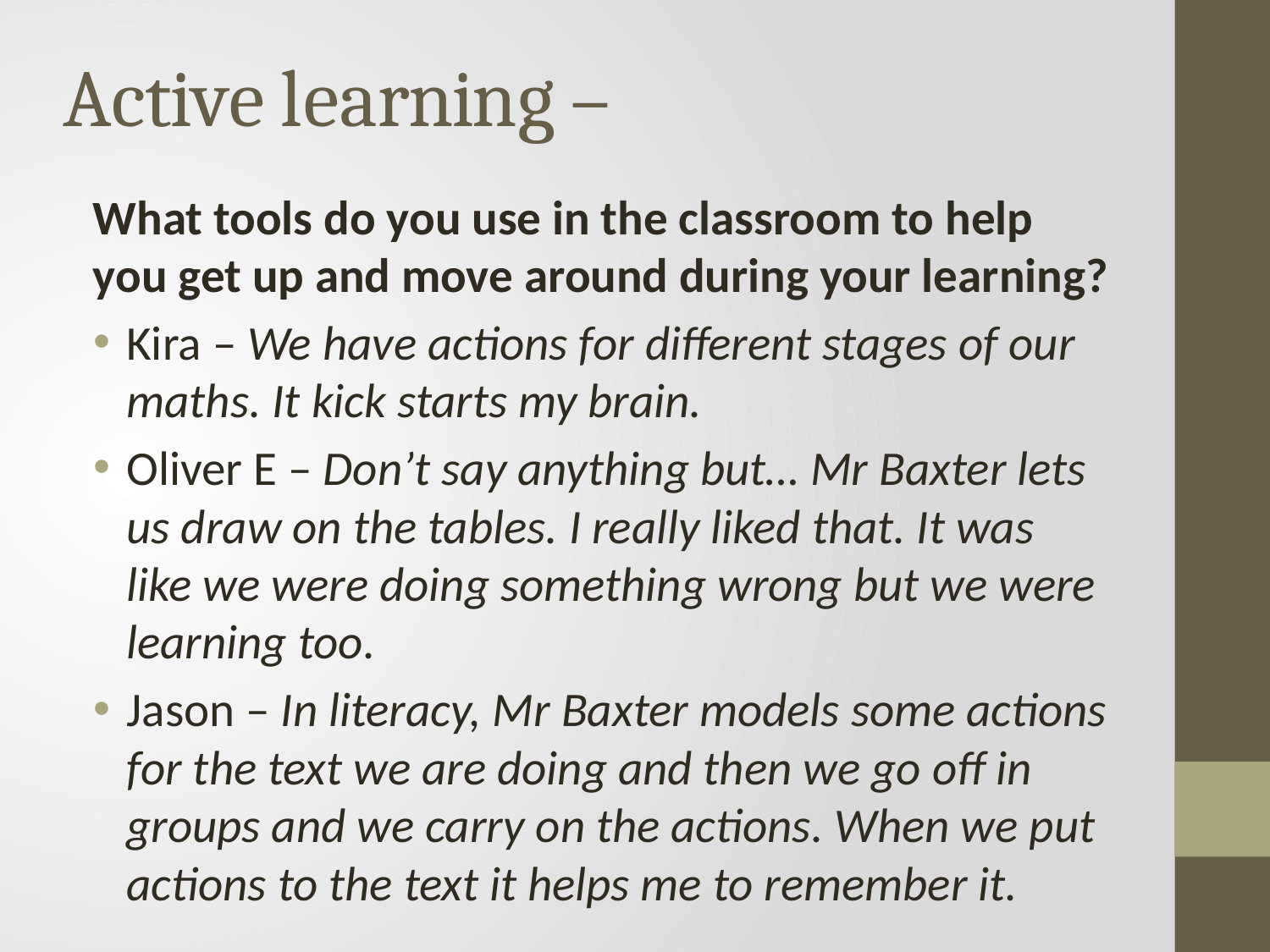

# Active learning –
What tools do you use in the classroom to help you get up and move around during your learning?
Kira – We have actions for different stages of our maths. It kick starts my brain.
Oliver E – Don’t say anything but… Mr Baxter lets us draw on the tables. I really liked that. It was like we were doing something wrong but we were learning too.
Jason – In literacy, Mr Baxter models some actions for the text we are doing and then we go off in groups and we carry on the actions. When we put actions to the text it helps me to remember it.